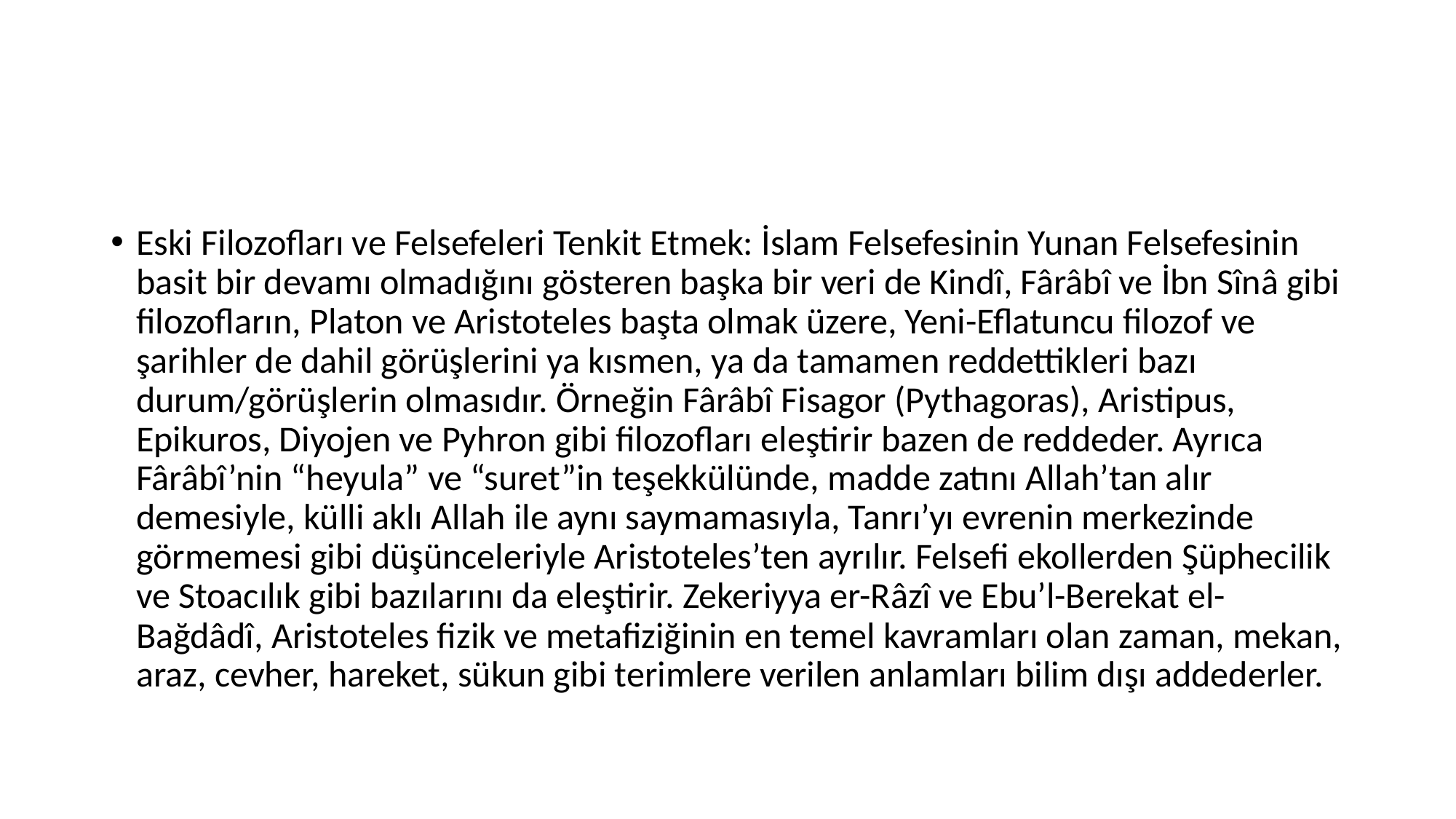

#
Eski Filozofları ve Felsefeleri Tenkit Etmek: İslam Felsefesinin Yunan Felsefesinin basit bir devamı olmadığını gösteren başka bir veri de Kindî, Fârâbî ve İbn Sînâ gibi filozofların, Platon ve Aristoteles başta olmak üzere, Yeni-Eflatuncu filozof ve şarihler de dahil görüşlerini ya kısmen, ya da tamamen reddettikleri bazı durum/görüşlerin olmasıdır. Örneğin Fârâbî Fisagor (Pythagoras), Aristipus, Epikuros, Diyojen ve Pyhron gibi filozofları eleştirir bazen de reddeder. Ayrıca Fârâbî’nin “heyula” ve “suret”in teşekkülünde, madde zatını Allah’tan alır demesiyle, külli aklı Allah ile aynı saymamasıyla, Tanrı’yı evrenin merkezinde görmemesi gibi düşünceleriyle Aristoteles’ten ayrılır. Felsefi ekollerden Şüphecilik ve Stoacılık gibi bazılarını da eleştirir. Zekeriyya er-Râzî ve Ebu’l-Berekat el-Bağdâdî, Aristoteles fizik ve metafiziğinin en temel kavramları olan zaman, mekan, araz, cevher, hareket, sükun gibi terimlere verilen anlamları bilim dışı addederler.